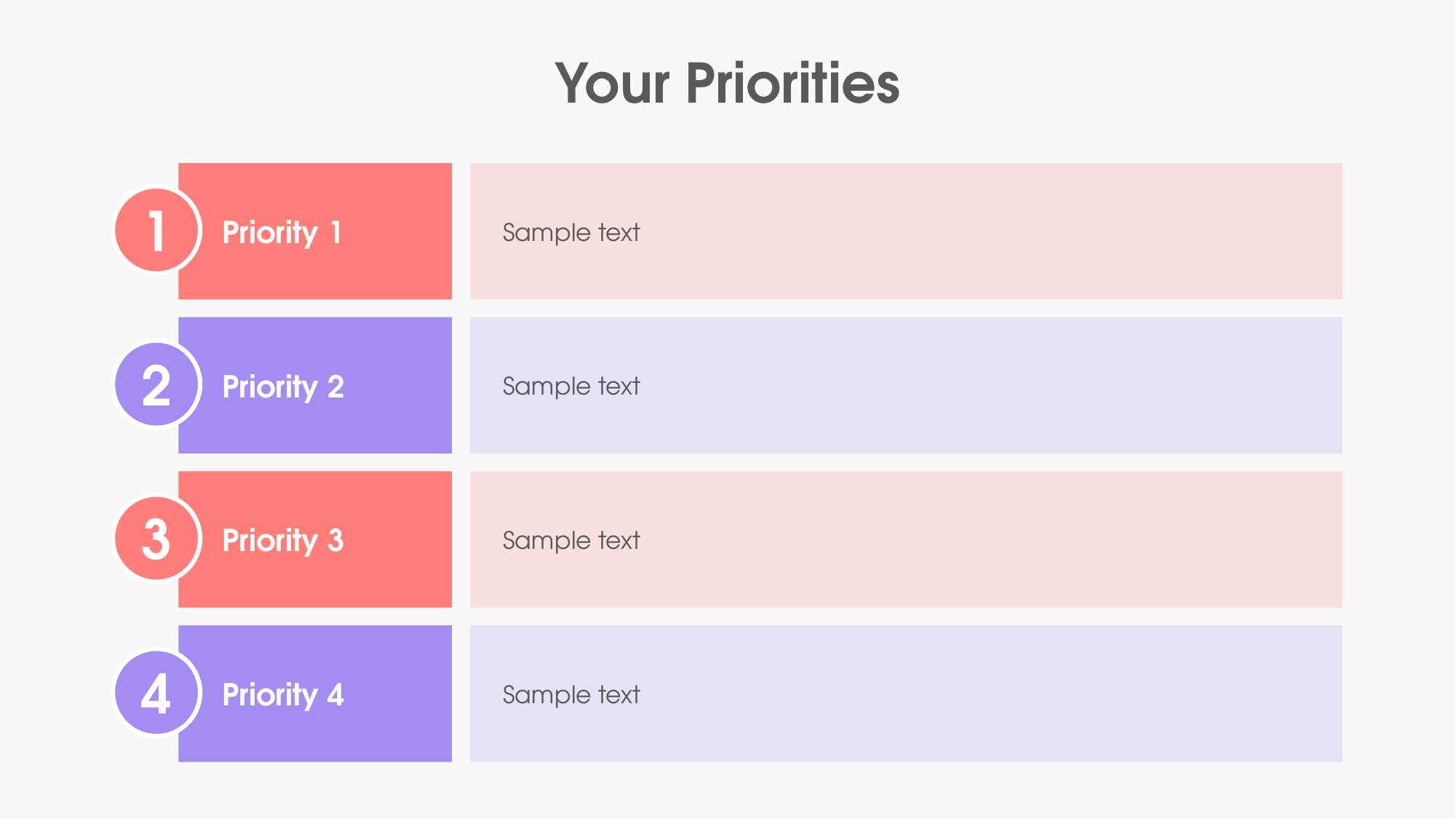

Your Priorities
Priority 1
Sample text

1
Priority 2
Sample text

2
Priority 3
Sample text

3
Priority 4
Sample text

4